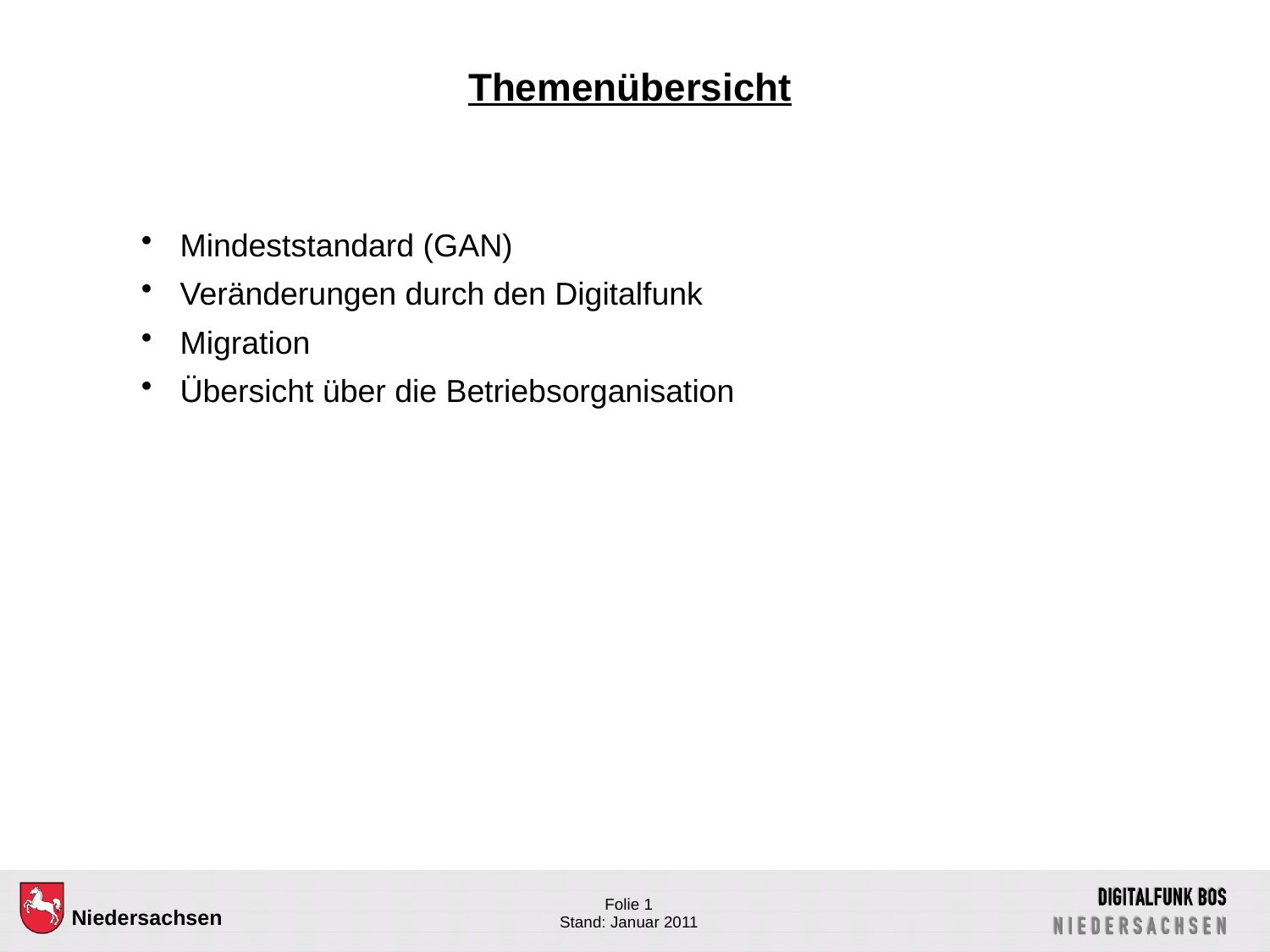

Themenübersicht
 Mindeststandard (GAN)
 Veränderungen durch den Digitalfunk
 Migration
 Übersicht über die Betriebsorganisation
Folie 1
Stand: Januar 2011